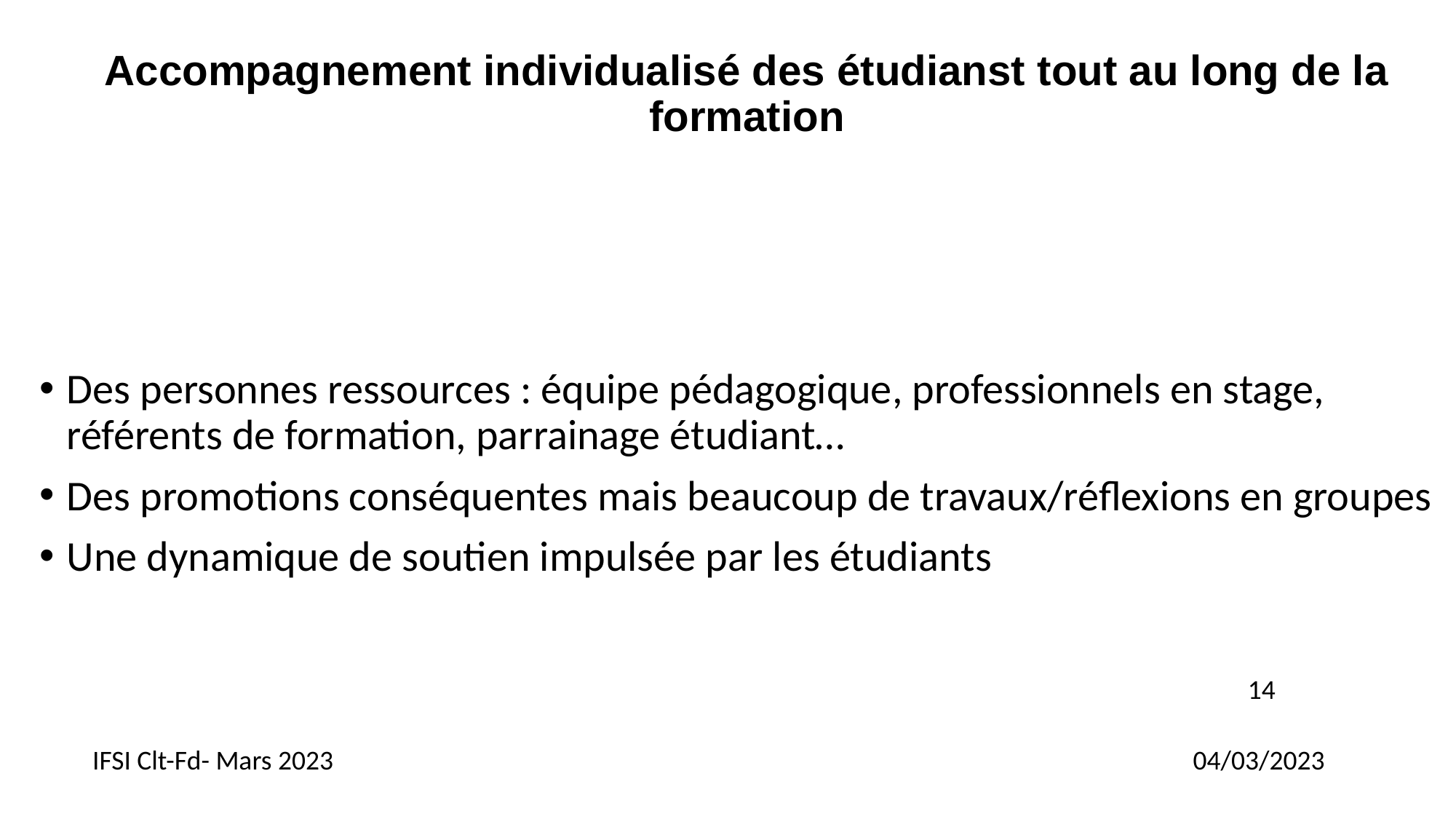

# Accompagnement individualisé des étudianst tout au long de la formation
Des personnes ressources : équipe pédagogique, professionnels en stage, référents de formation, parrainage étudiant…
Des promotions conséquentes mais beaucoup de travaux/réflexions en groupes
Une dynamique de soutien impulsée par les étudiants
14
IFSI Clt-Fd- Mars 2023
04/03/2023